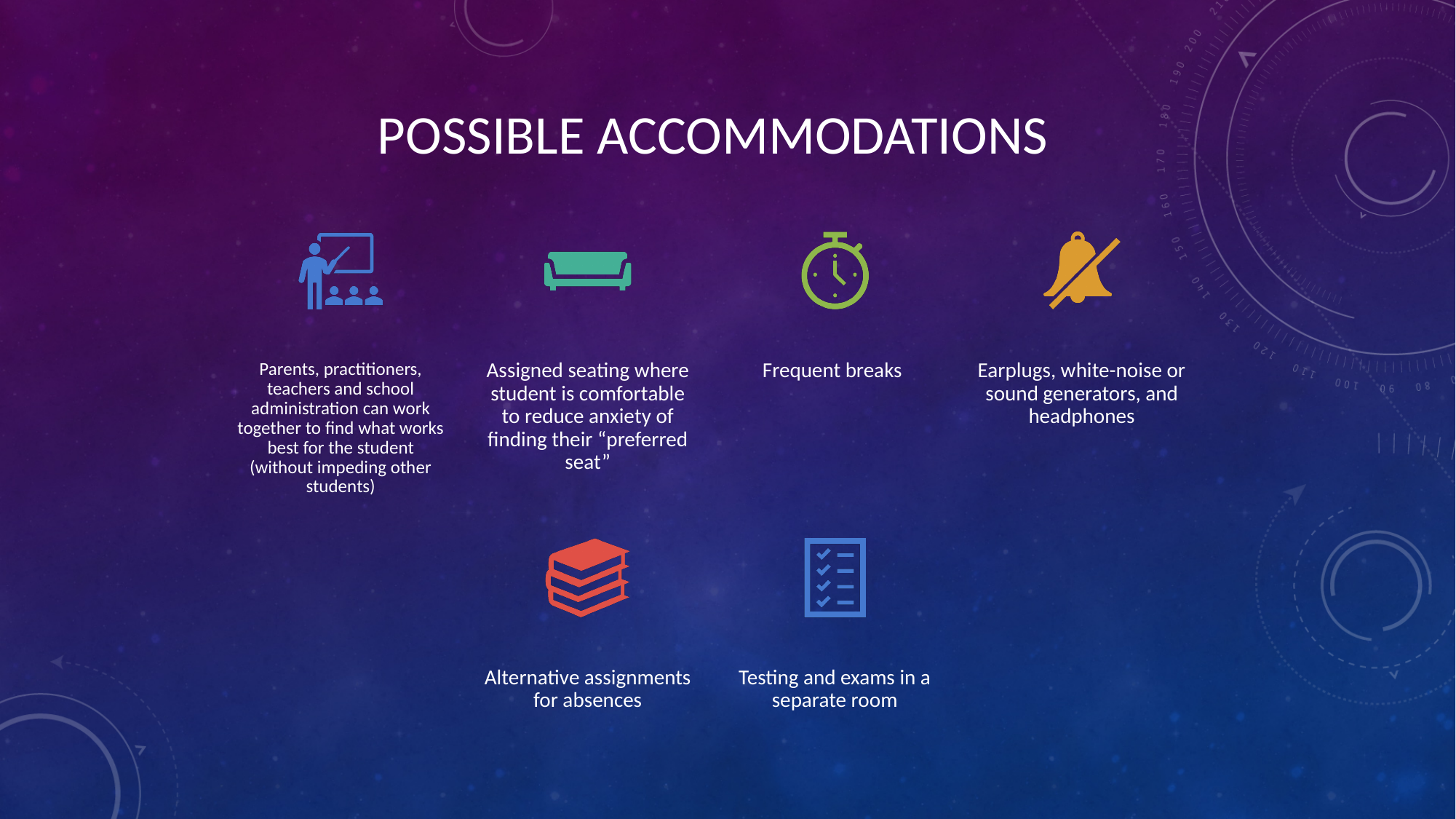

# Possible Accommodations
Parents, practitioners, teachers and school administration can work together to find what works best for the student (without impeding other students)
Assigned seating where student is comfortable to reduce anxiety of finding their “preferred seat”
Frequent breaks
Earplugs, white-noise or sound generators, and headphones
Alternative assignments for absences
Testing and exams in a separate room